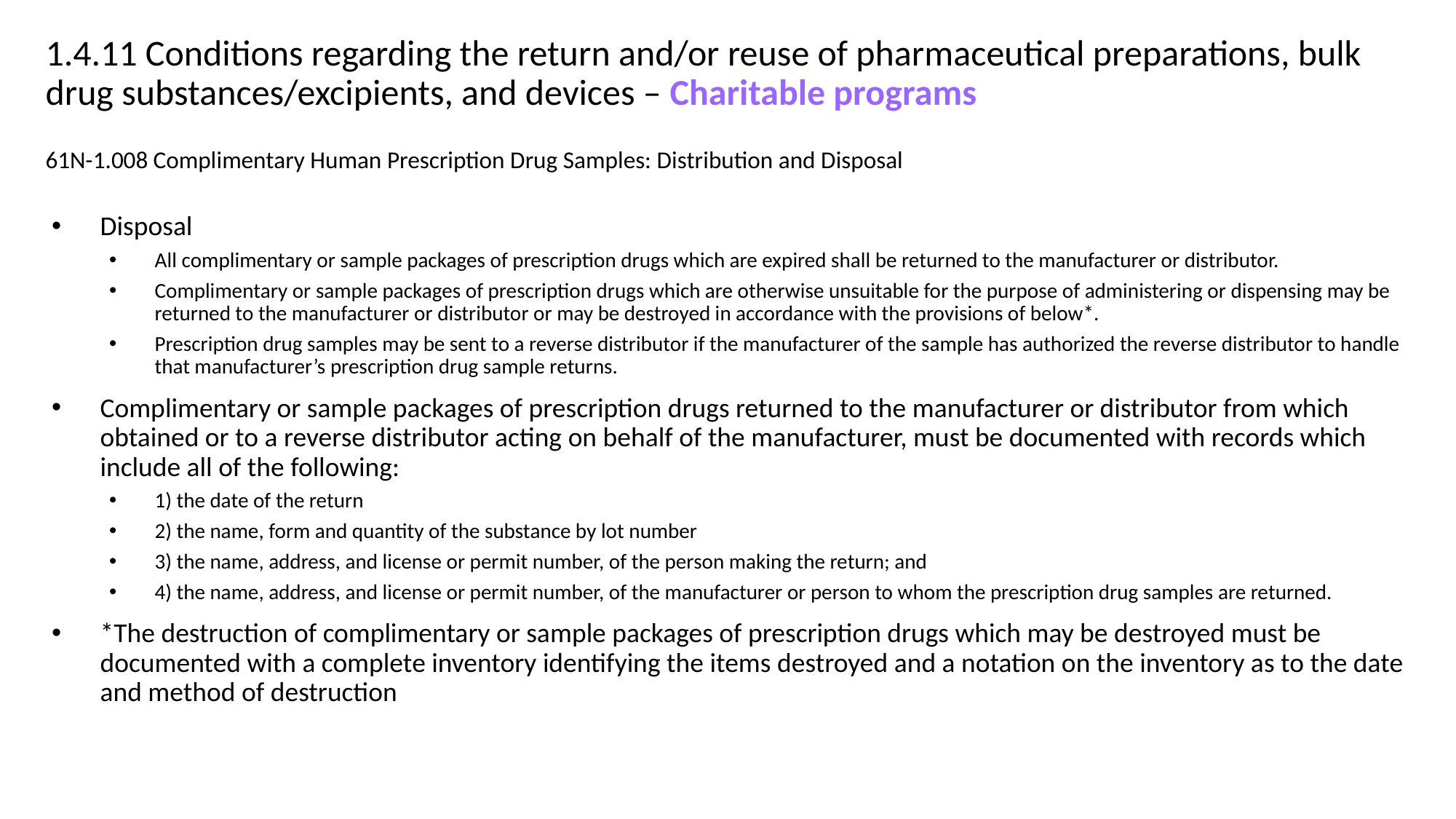

# 1.4.11 Conditions regarding the return and/or reuse of pharmaceutical preparations, bulk drug substances/excipients, and devices – Charitable programs
61N-1.008 Complimentary Human Prescription Drug Samples: Distribution and Disposal

Disposal
All complimentary or sample packages of prescription drugs which are expired shall be returned to the manufacturer or distributor.
Complimentary or sample packages of prescription drugs which are otherwise unsuitable for the purpose of administering or dispensing may be returned to the manufacturer or distributor or may be destroyed in accordance with the provisions of below*.
Prescription drug samples may be sent to a reverse distributor if the manufacturer of the sample has authorized the reverse distributor to handle that manufacturer’s prescription drug sample returns.
Complimentary or sample packages of prescription drugs returned to the manufacturer or distributor from which obtained or to a reverse distributor acting on behalf of the manufacturer, must be documented with records which include all of the following:
1) the date of the return
2) the name, form and quantity of the substance by lot number
3) the name, address, and license or permit number, of the person making the return; and
4) the name, address, and license or permit number, of the manufacturer or person to whom the prescription drug samples are returned.
*The destruction of complimentary or sample packages of prescription drugs which may be destroyed must be documented with a complete inventory identifying the items destroyed and a notation on the inventory as to the date and method of destruction